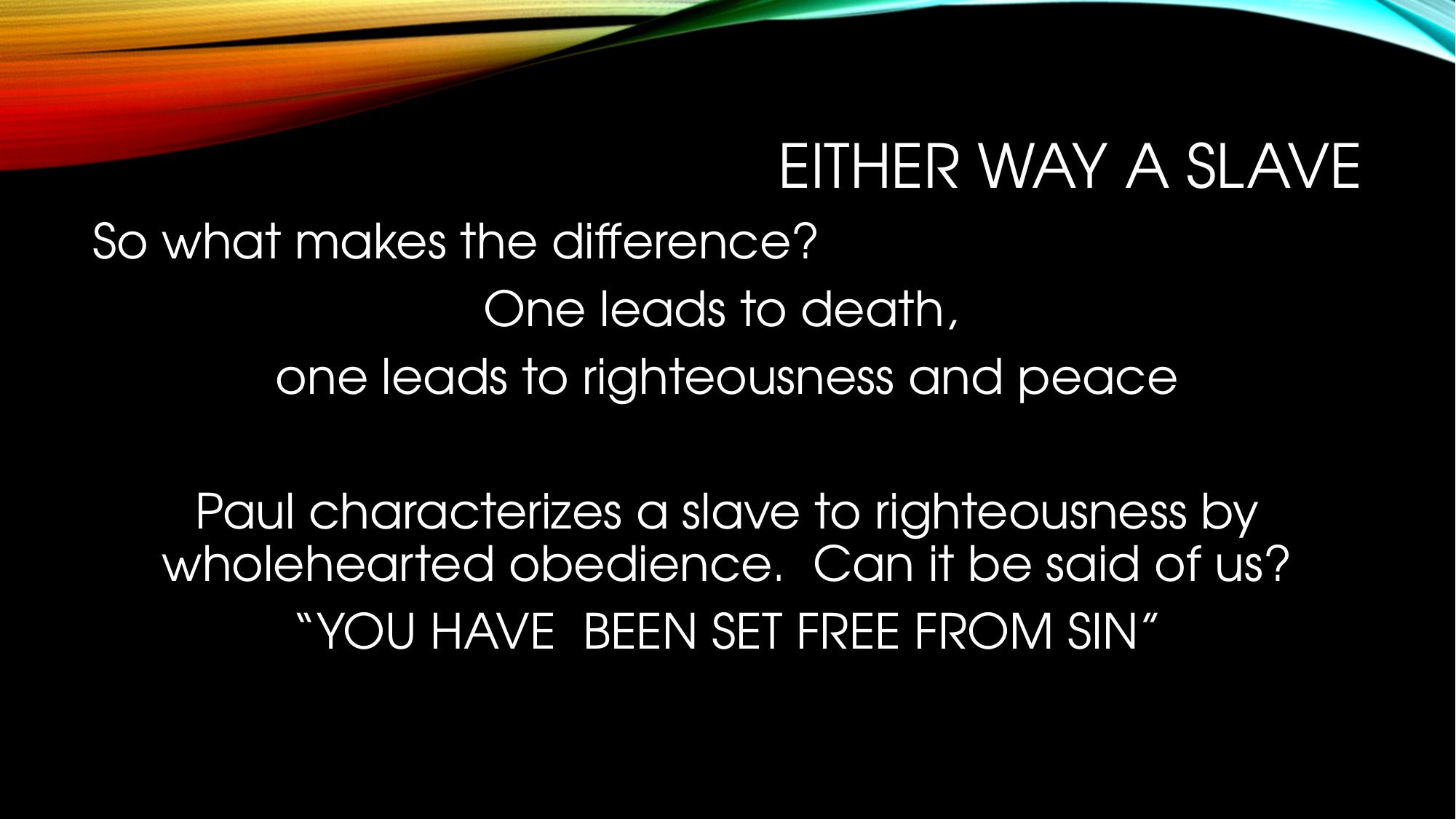

# Either way a Slave
So what makes the difference?
One leads to death,
one leads to righteousness and peace

Paul characterizes a slave to righteousness by wholehearted obedience.  Can it be said of us?
“YOU HAVE  BEEN SET FREE FROM SIN”